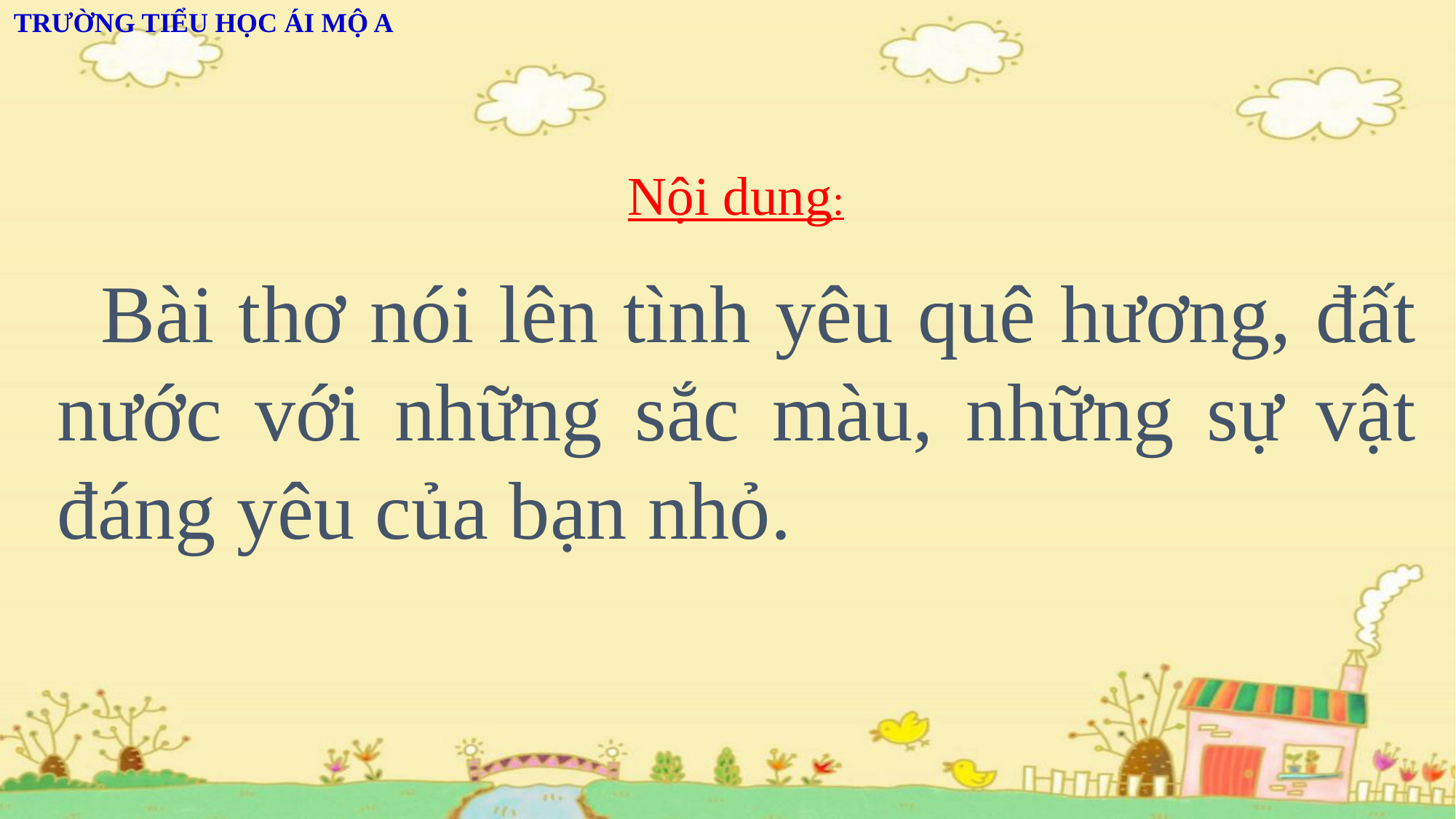

TRƯỜNG TIỂU HỌC ÁI MỘ A
Nội dung:
   Bài thơ nói lên tình yêu quê hương, đất nước với những sắc màu, những sự vật đáng yêu của bạn nhỏ.